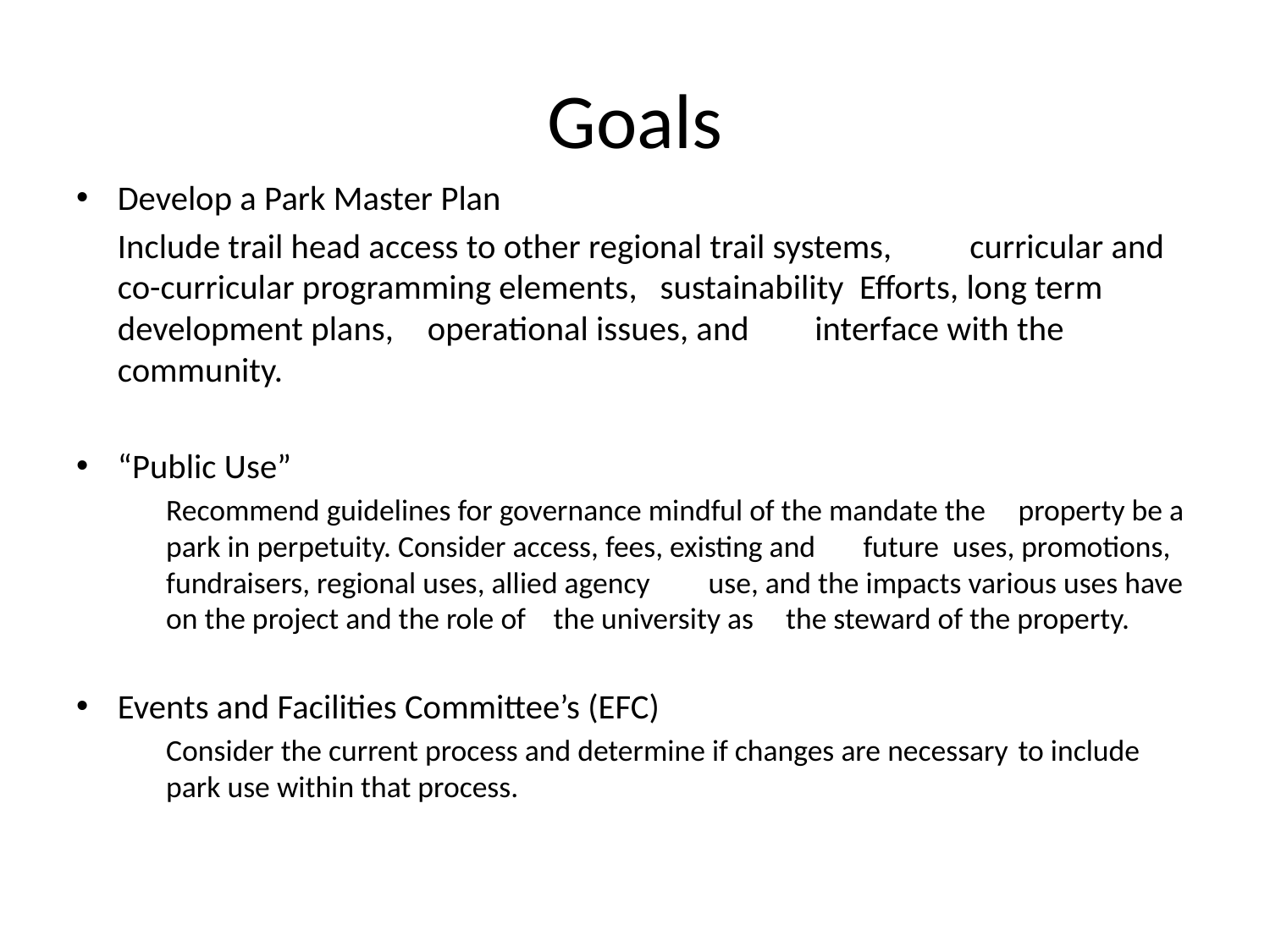

# Goals
Develop a Park Master Plan
		Include trail head access to other regional trail systems, 	curricular and co-curricular programming elements, 	sustainability  Efforts, long term development plans, 	operational issues, and 	interface with the community.

“Public Use”
		Recommend guidelines for governance mindful of the mandate the 	property be a park in perpetuity. Consider access, fees, existing and 	future  uses, promotions, fundraisers, regional uses, allied agency 	use, and the impacts various uses have on the project and the role of 	the university as 	the steward of the property.

Events and Facilities Committee’s (EFC)
		Consider the current process and determine if changes are necessary 	to include park use within that process.